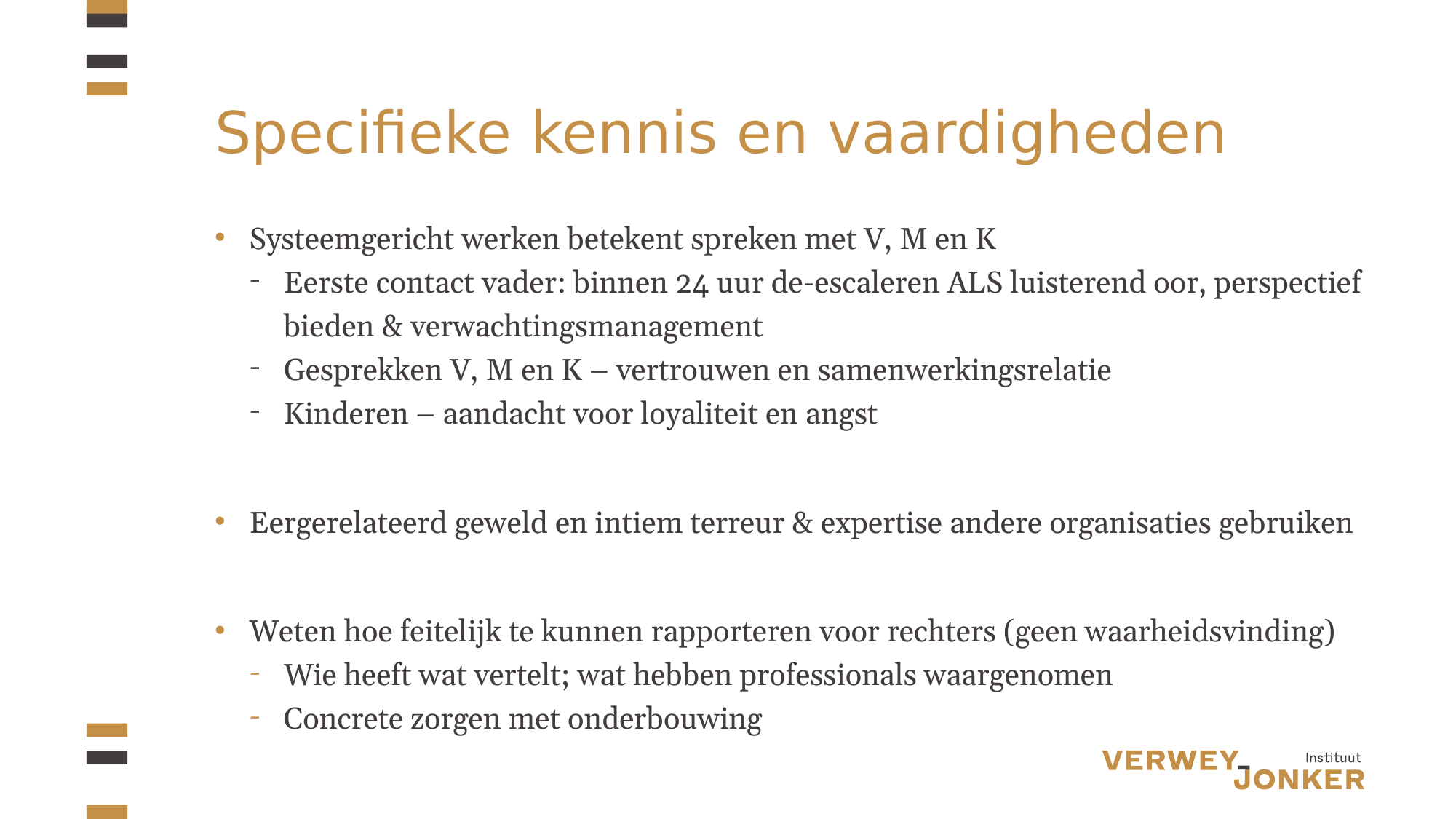

# Specifieke kennis en vaardigheden
Systeemgericht werken betekent spreken met V, M en K
Eerste contact vader: binnen 24 uur de-escaleren ALS luisterend oor, perspectief bieden & verwachtingsmanagement
Gesprekken V, M en K – vertrouwen en samenwerkingsrelatie
Kinderen – aandacht voor loyaliteit en angst

Eergerelateerd geweld en intiem terreur & expertise andere organisaties gebruiken

Weten hoe feitelijk te kunnen rapporteren voor rechters (geen waarheidsvinding)
Wie heeft wat vertelt; wat hebben professionals waargenomen
Concrete zorgen met onderbouwing